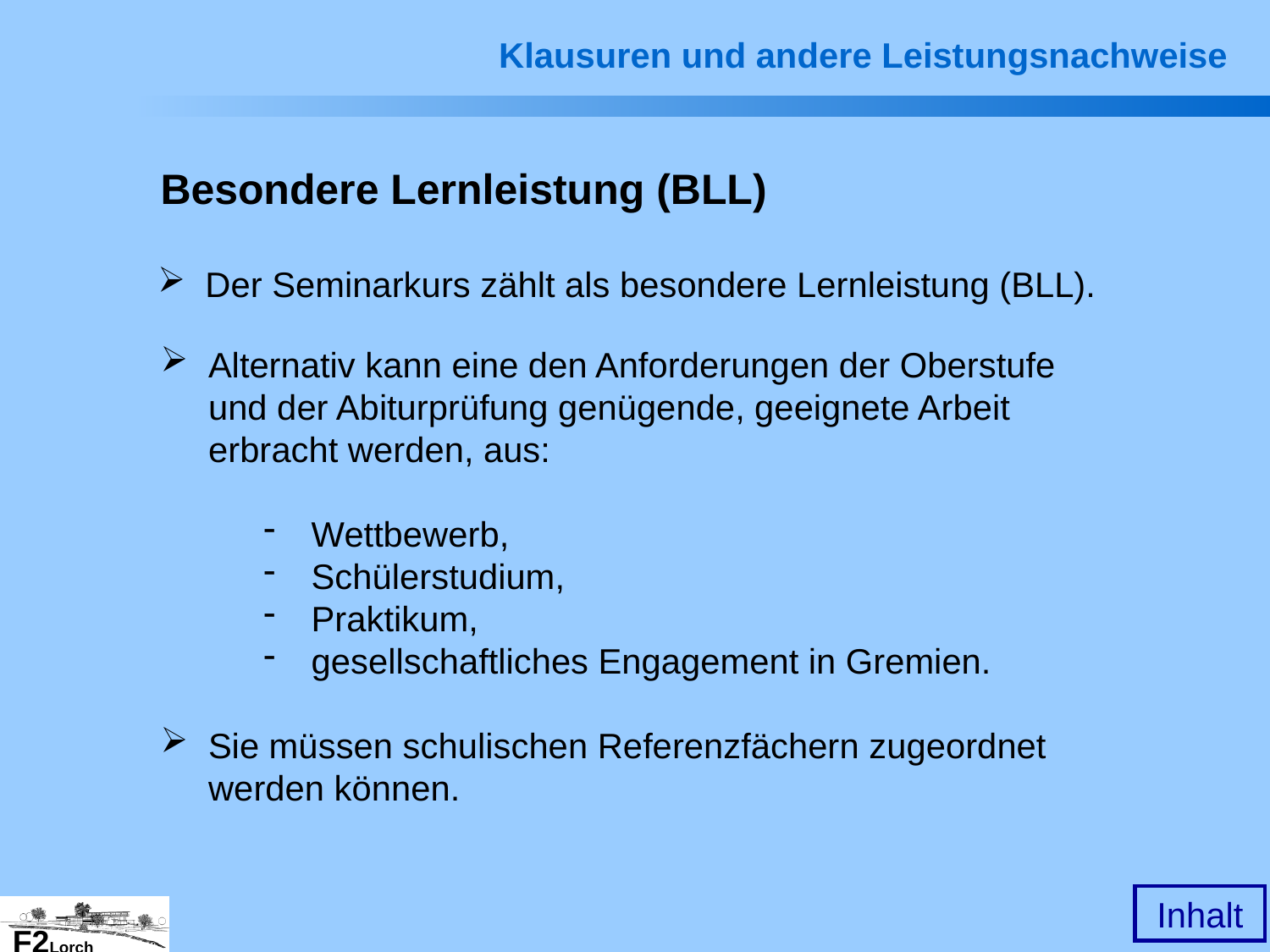

Klausuren und andere Leistungsnachweise
Besondere Lernleistung (BLL)
Der Seminarkurs zählt als besondere Lernleistung (BLL).
Alternativ kann eine den Anforderungen der Oberstufe und der Abiturprüfung genügende, geeignete Arbeit erbracht werden, aus:

Wettbewerb,
Schülerstudium,
Praktikum,
gesellschaftliches Engagement in Gremien.

Sie müssen schulischen Referenzfächern zugeordnet werden können.